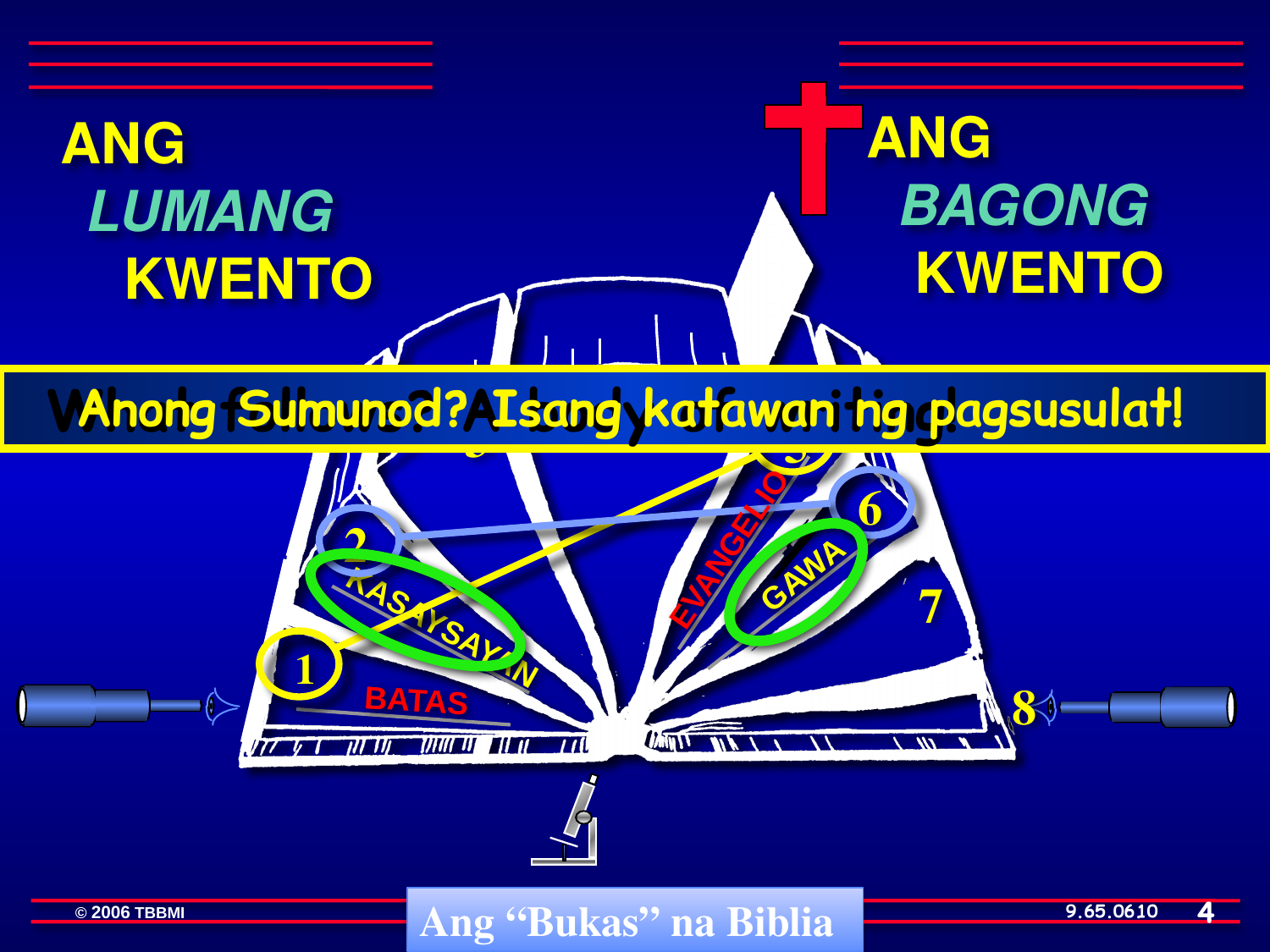

ANG               BAGONG   KWENTO
ANG                 LUMANG      KWENTO
4
  What follows? A body of writing!
   Anong Sumunod? Isang katawan ng pagsusulat!
3

5

6
EVANGELIO
2

GAWA
7

KASAYSAYAN
1
8
BATAS

Ang “Bukas” na Biblia
4
10